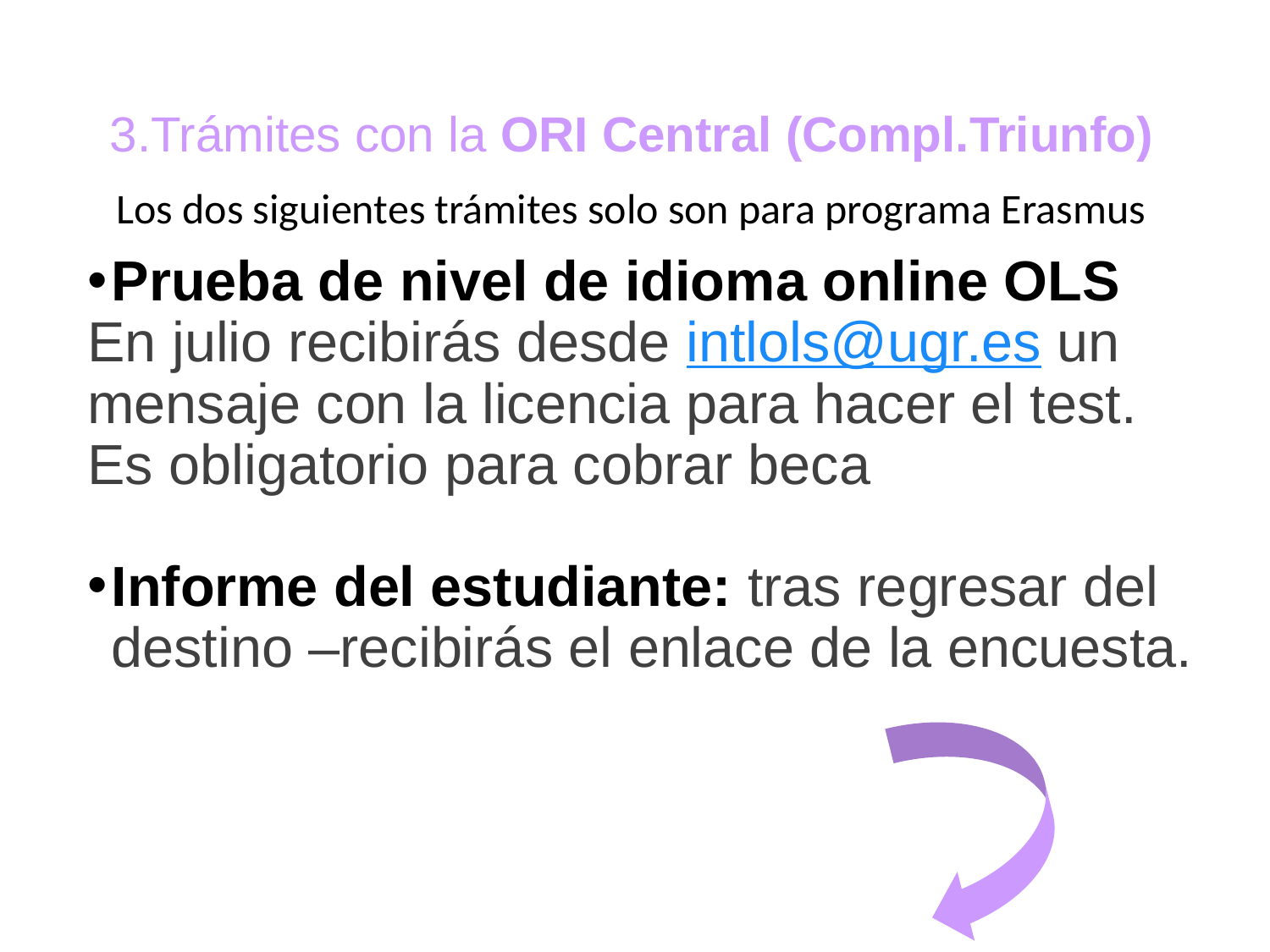

3.Trámites con la ORI Central (Compl.Triunfo)
Los dos siguientes trámites solo son para programa Erasmus
Prueba de nivel de idioma online OLS
En julio recibirás desde intlols@ugr.es un mensaje con la licencia para hacer el test. Es obligatorio para cobrar beca

Informe del estudiante: tras regresar del destino –recibirás el enlace de la encuesta.